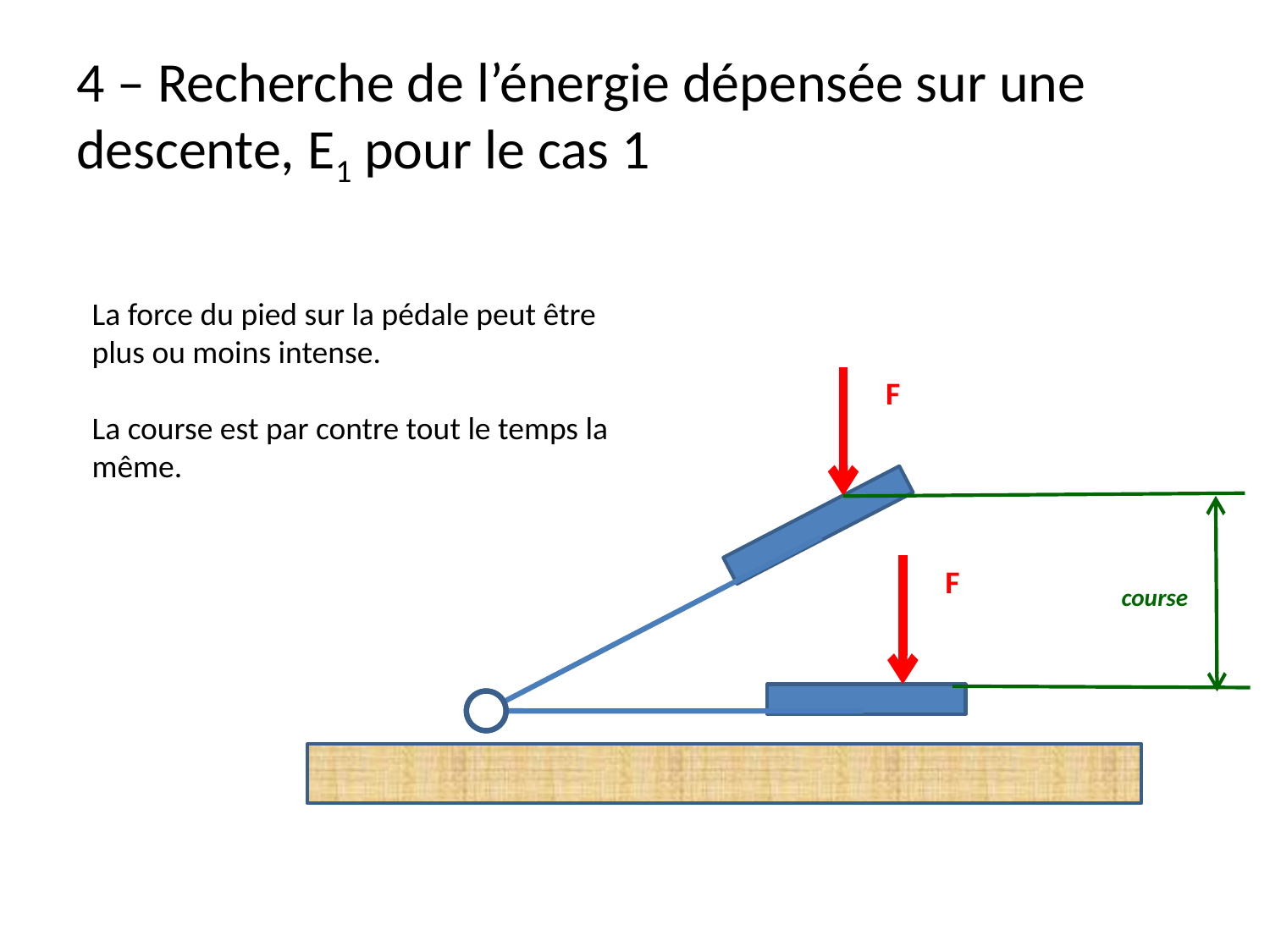

# 4 – Recherche de l’énergie dépensée sur une descente, E1 pour le cas 1
La force du pied sur la pédale peut être plus ou moins intense.

La course est par contre tout le temps la même.
F
F
course